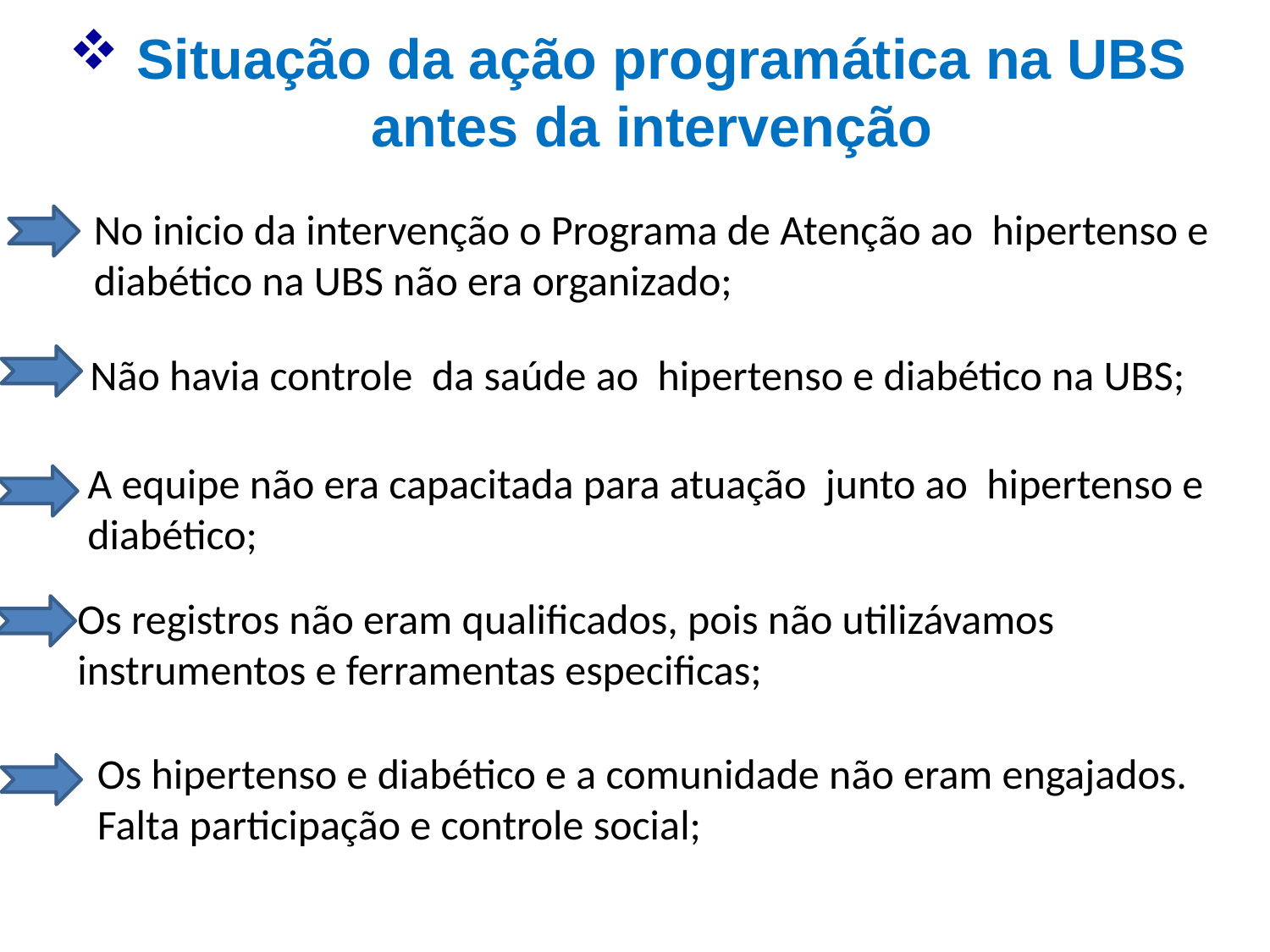

Situação da ação programática na UBS antes da intervenção
No inicio da intervenção o Programa de Atenção ao  hipertenso e diabético na UBS não era organizado;

Não havia controle  da saúde ao  hipertenso e diabético na UBS;

A equipe não era capacitada para atuação  junto ao  hipertenso e diabético;

Os registros não eram qualificados, pois não utilizávamos instrumentos e ferramentas especificas;

Os hipertenso e diabético e a comunidade não eram engajados.
Falta participação e controle social;